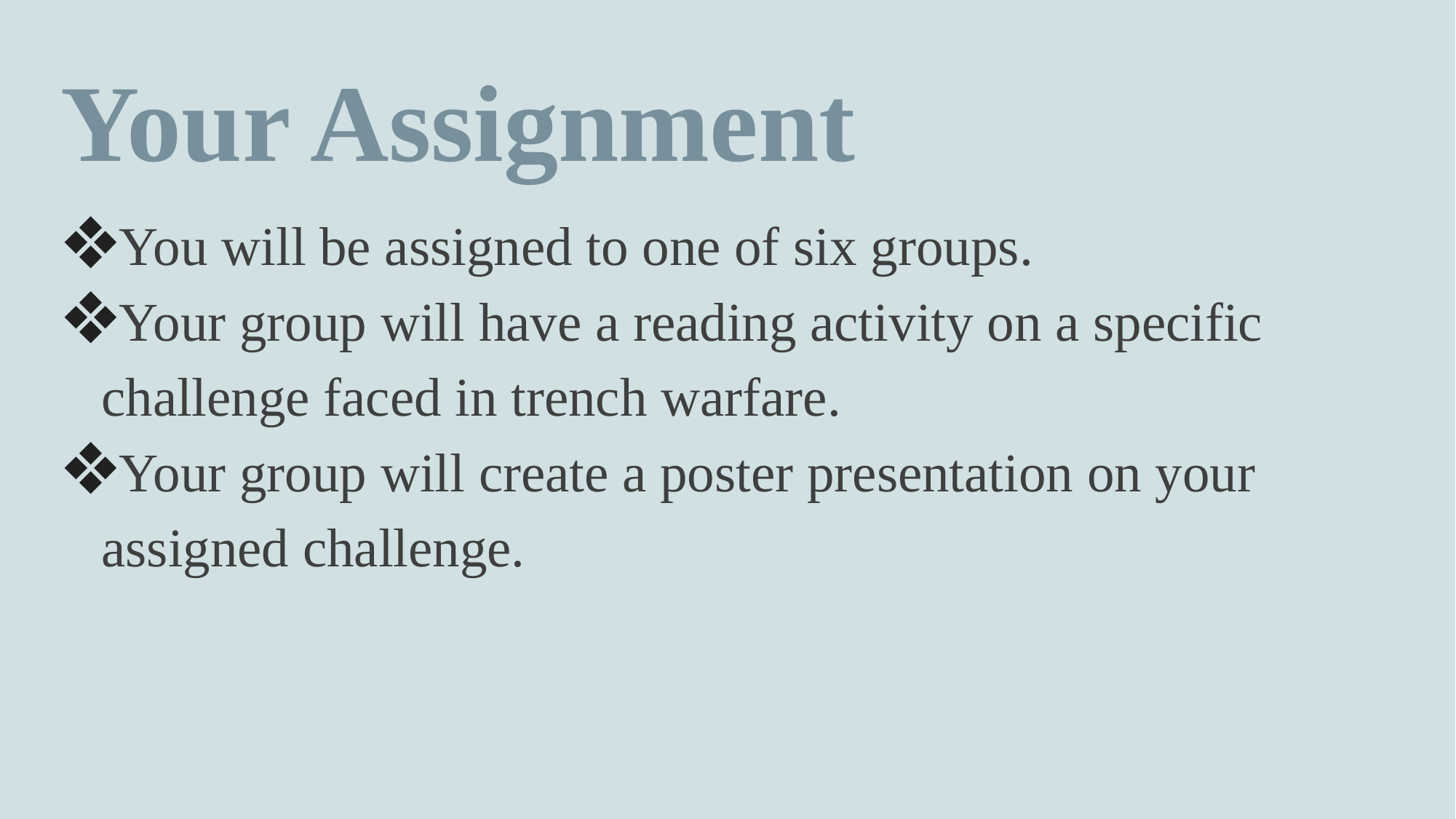

# Your Assignment
You will be assigned to one of six groups.
Your group will have a reading activity on a specific challenge faced in trench warfare.
Your group will create a poster presentation on your assigned challenge.